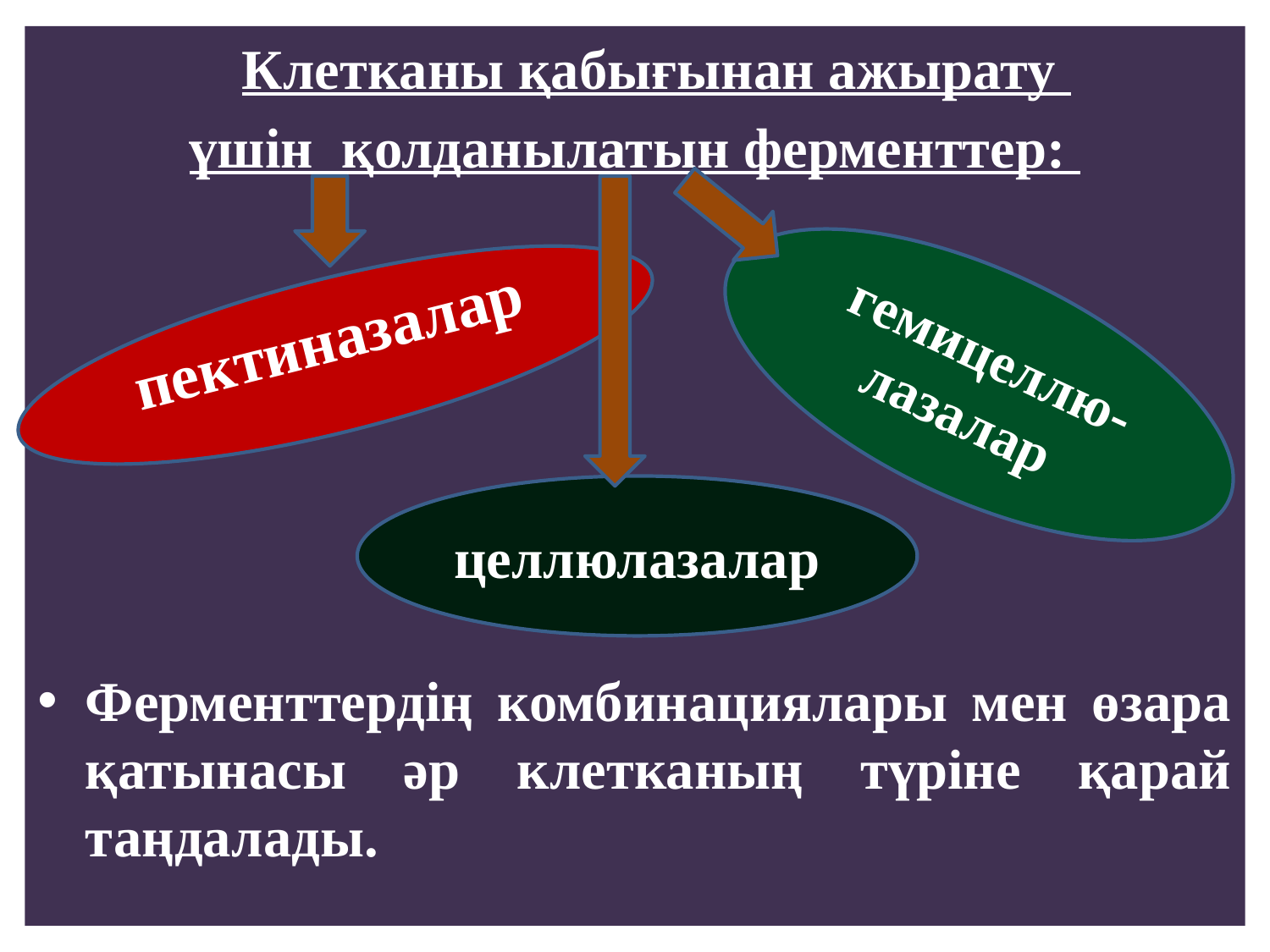

Клетканы қабығынан ажырату
үшін  қолданылатын ферменттер:

Ферменттердің комбинациялары мен өзара қатынасы әр клетканың түріне қарай таңдалады.

гемицеллю-лазалар

 пектиназалар

целлюлазалар